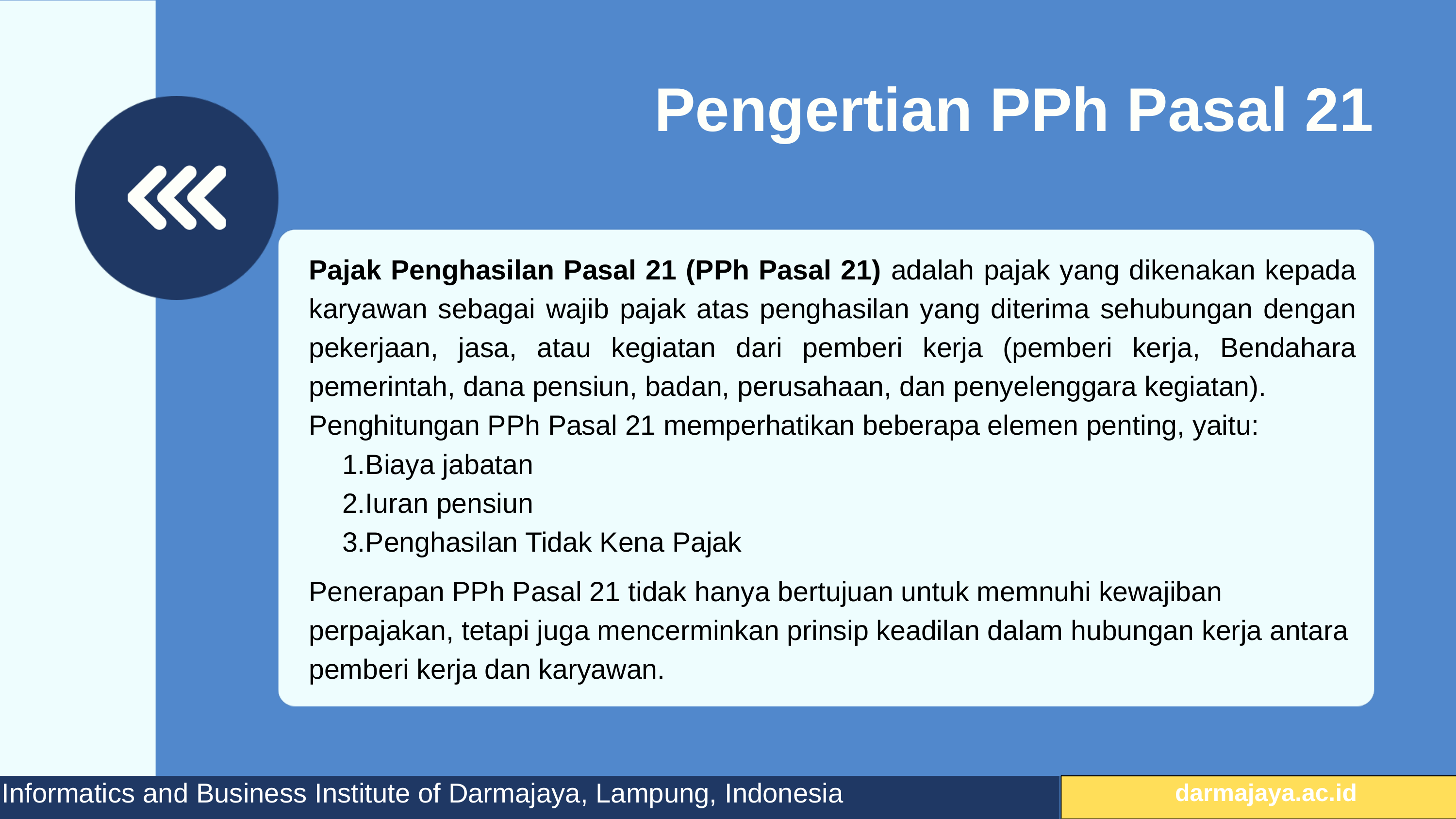

Pengertian PPh Pasal 21

Pajak Penghasilan Pasal 21 (PPh Pasal 21) adalah pajak yang dikenakan kepada karyawan sebagai wajib pajak atas penghasilan yang diterima sehubungan dengan pekerjaan, jasa, atau kegiatan dari pemberi kerja (pemberi kerja, Bendahara pemerintah, dana pensiun, badan, perusahaan, dan penyelenggara kegiatan).
Penghitungan PPh Pasal 21 memperhatikan beberapa elemen penting, yaitu:
Biaya jabatan
Iuran pensiun
Penghasilan Tidak Kena Pajak
Penerapan PPh Pasal 21 tidak hanya bertujuan untuk memnuhi kewajiban perpajakan, tetapi juga mencerminkan prinsip keadilan dalam hubungan kerja antara pemberi kerja dan karyawan.
Informatics and Business Institute of Darmajaya, Lampung, Indonesia

        darmajaya.ac.id